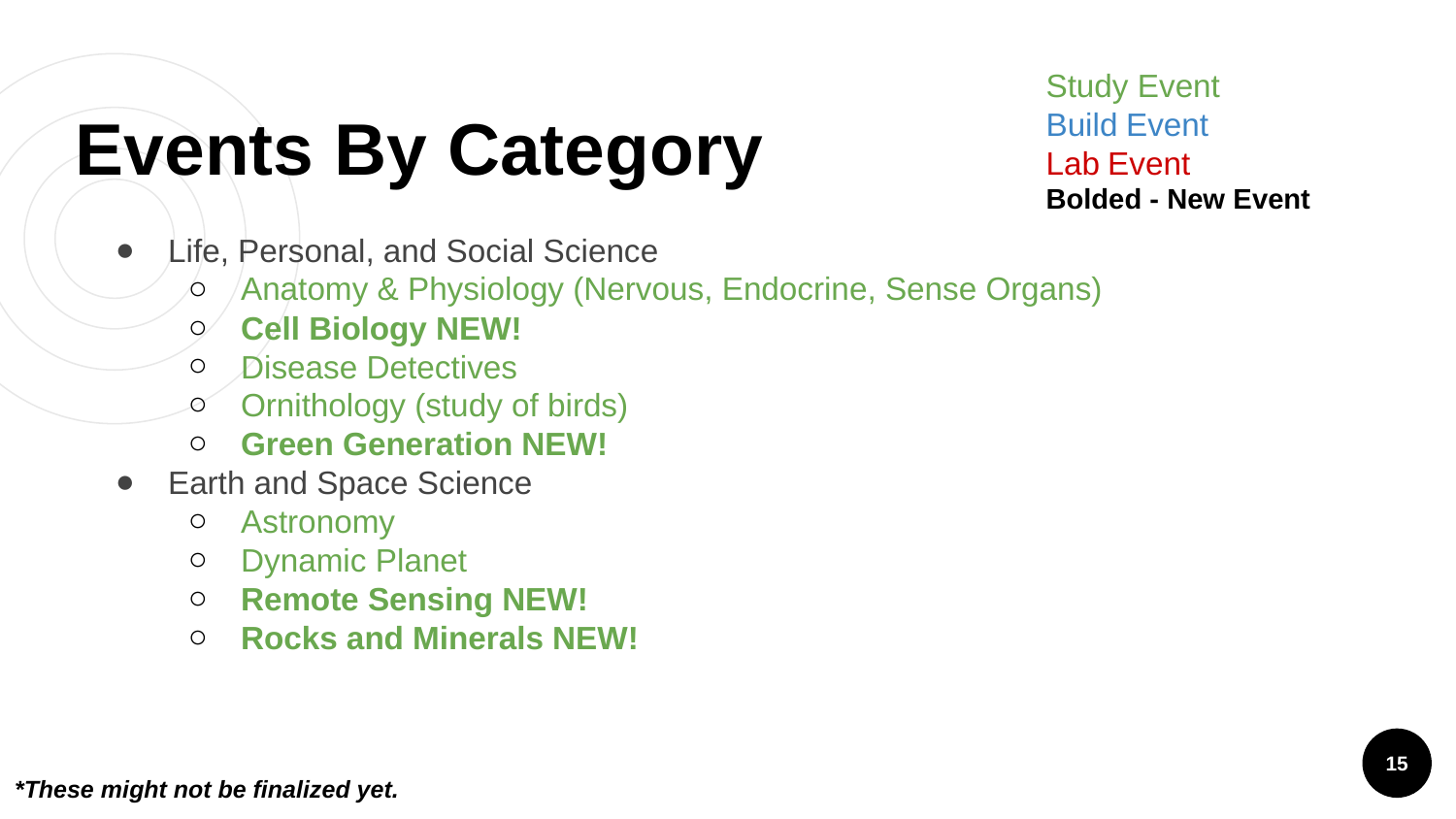

Study Event
Build Event
Lab Event
Bolded - New Event
# Events By Category
Life, Personal, and Social Science
Anatomy & Physiology (Nervous, Endocrine, Sense Organs)
Cell Biology NEW!
Disease Detectives
Ornithology (study of birds)
Green Generation NEW!
Earth and Space Science
Astronomy
Dynamic Planet
Remote Sensing NEW!
Rocks and Minerals NEW!
*These might not be finalized yet.
15